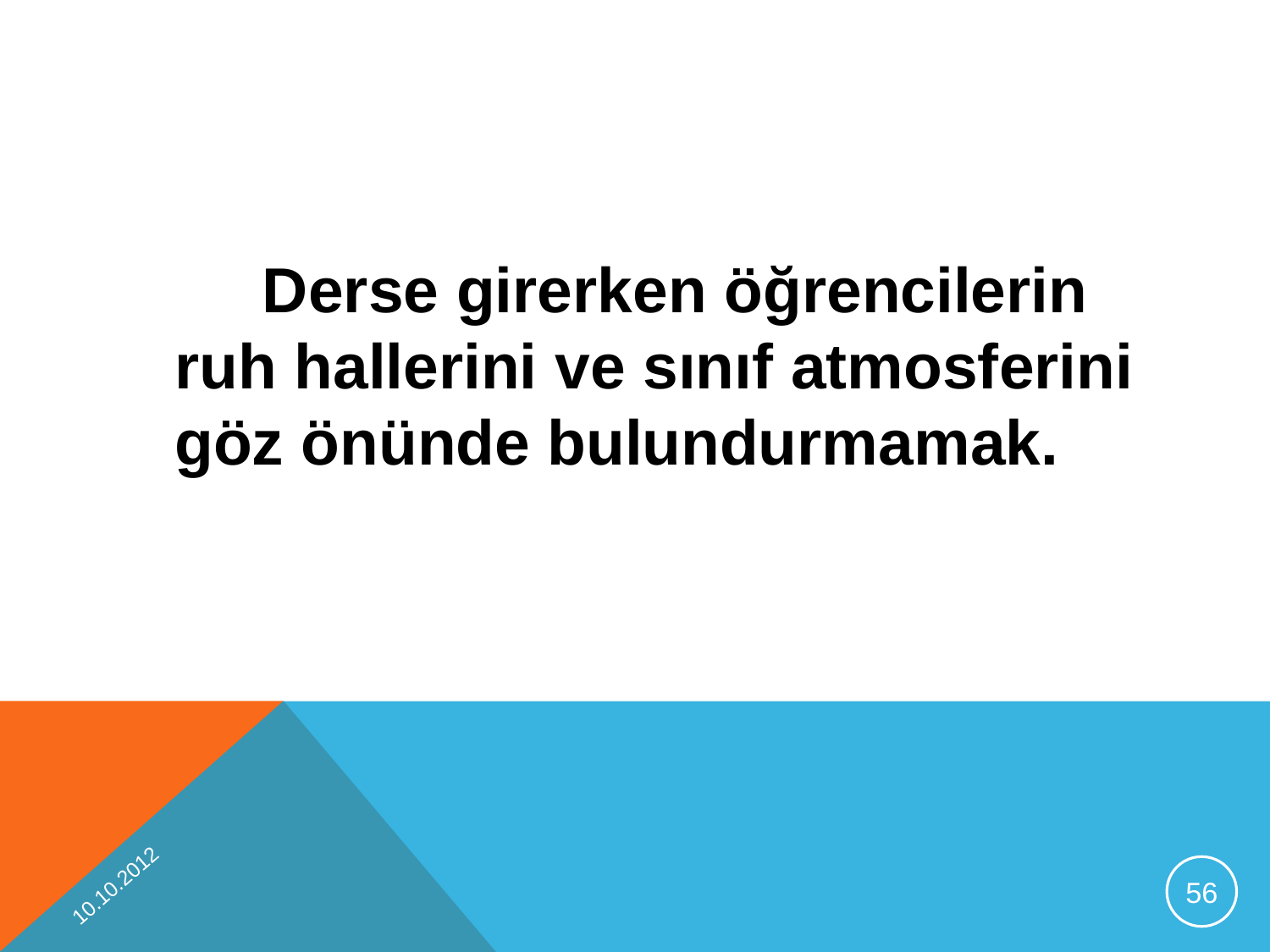

Derse girerken öğrencilerin ruh hallerini ve sınıf atmosferini göz önünde bulundurmamak.

10.10.2012
56